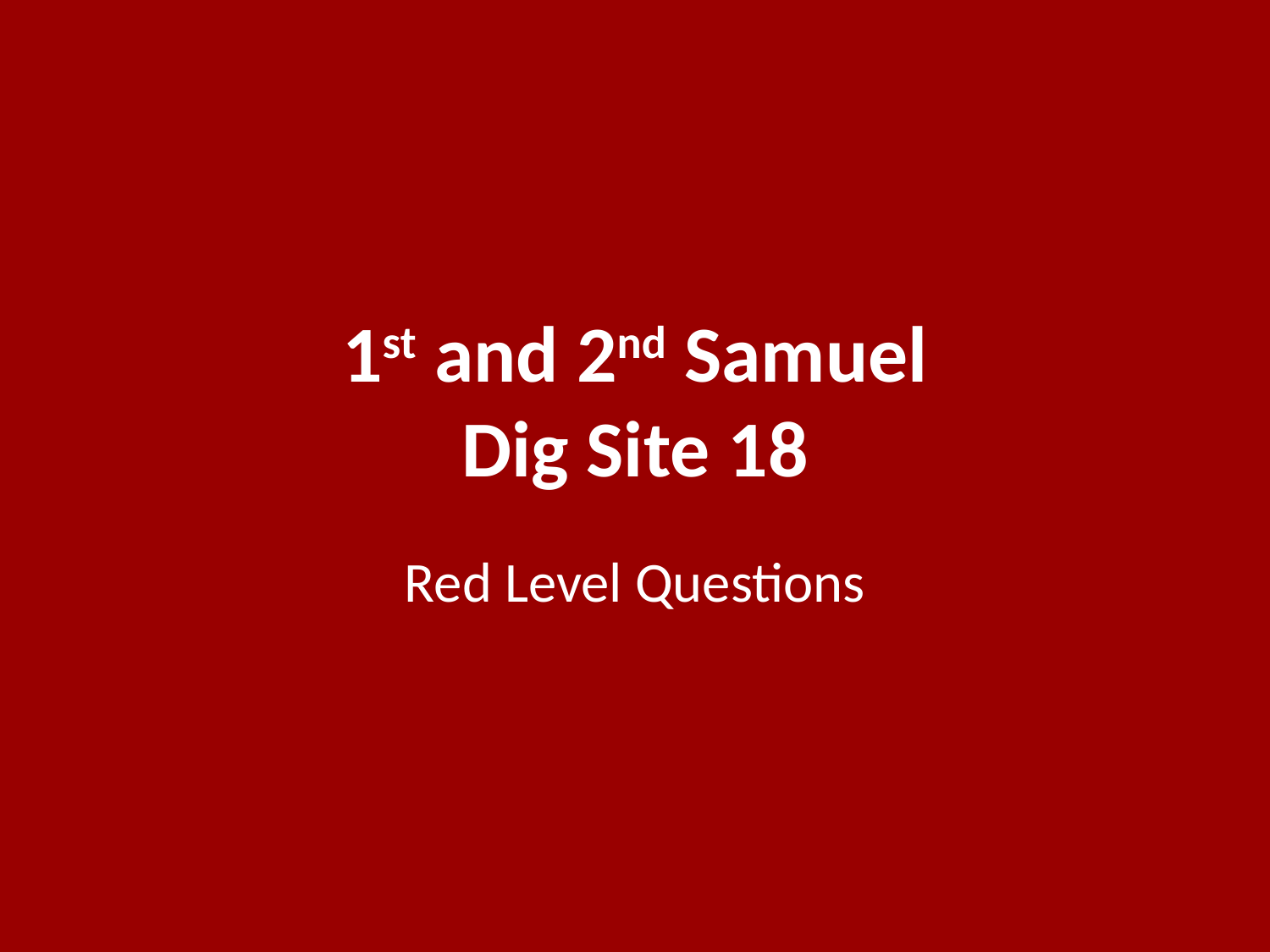

# 1st and 2nd Samuel Dig Site 18
Red Level Questions